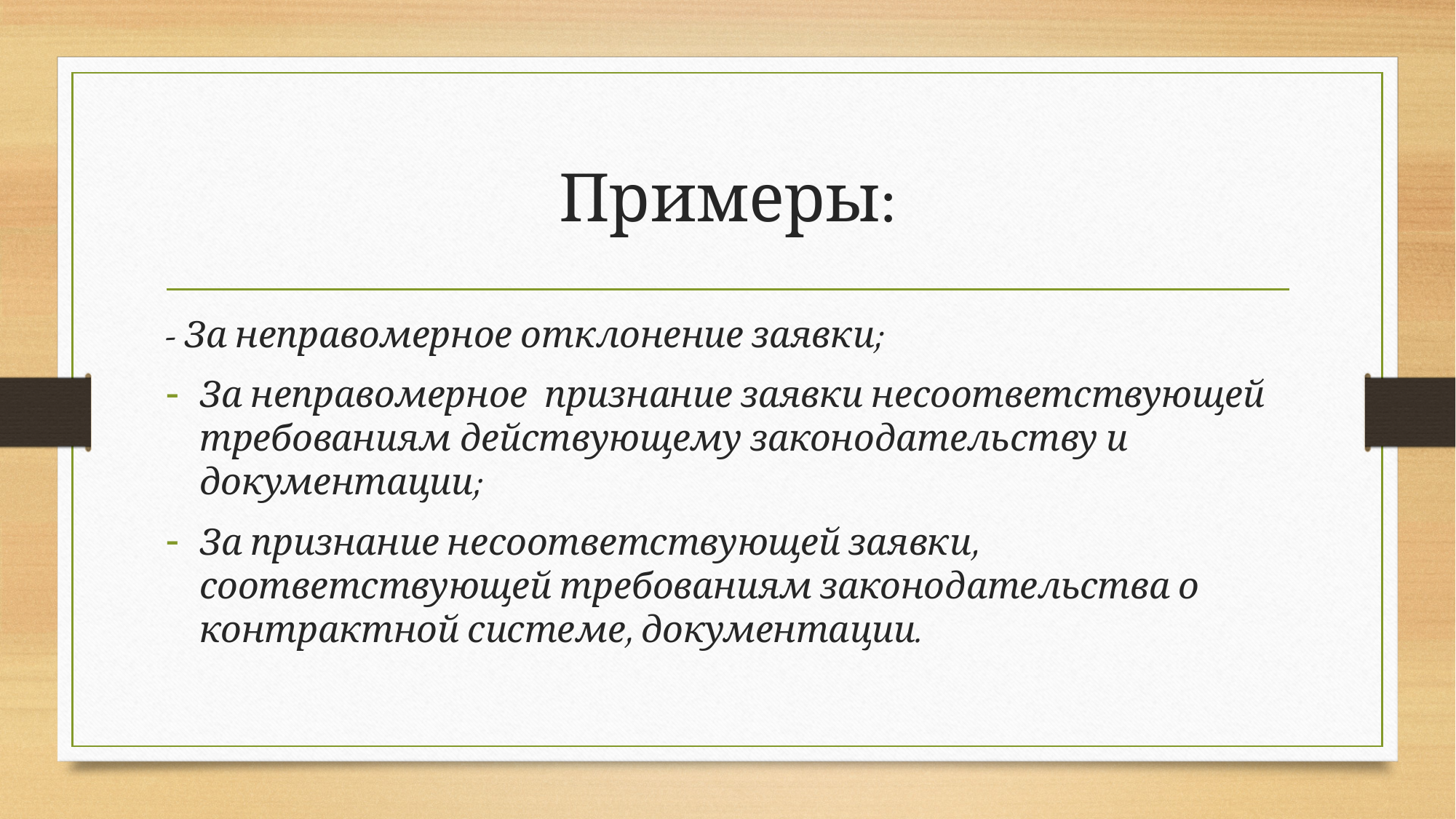

# Примеры:
- За неправомерное отклонение заявки;
За неправомерное  признание заявки несоответствующей требованиям действующему законодательству и документации;
За признание несоответствующей заявки, соответствующей требованиям законодательства о контрактной системе, документации.